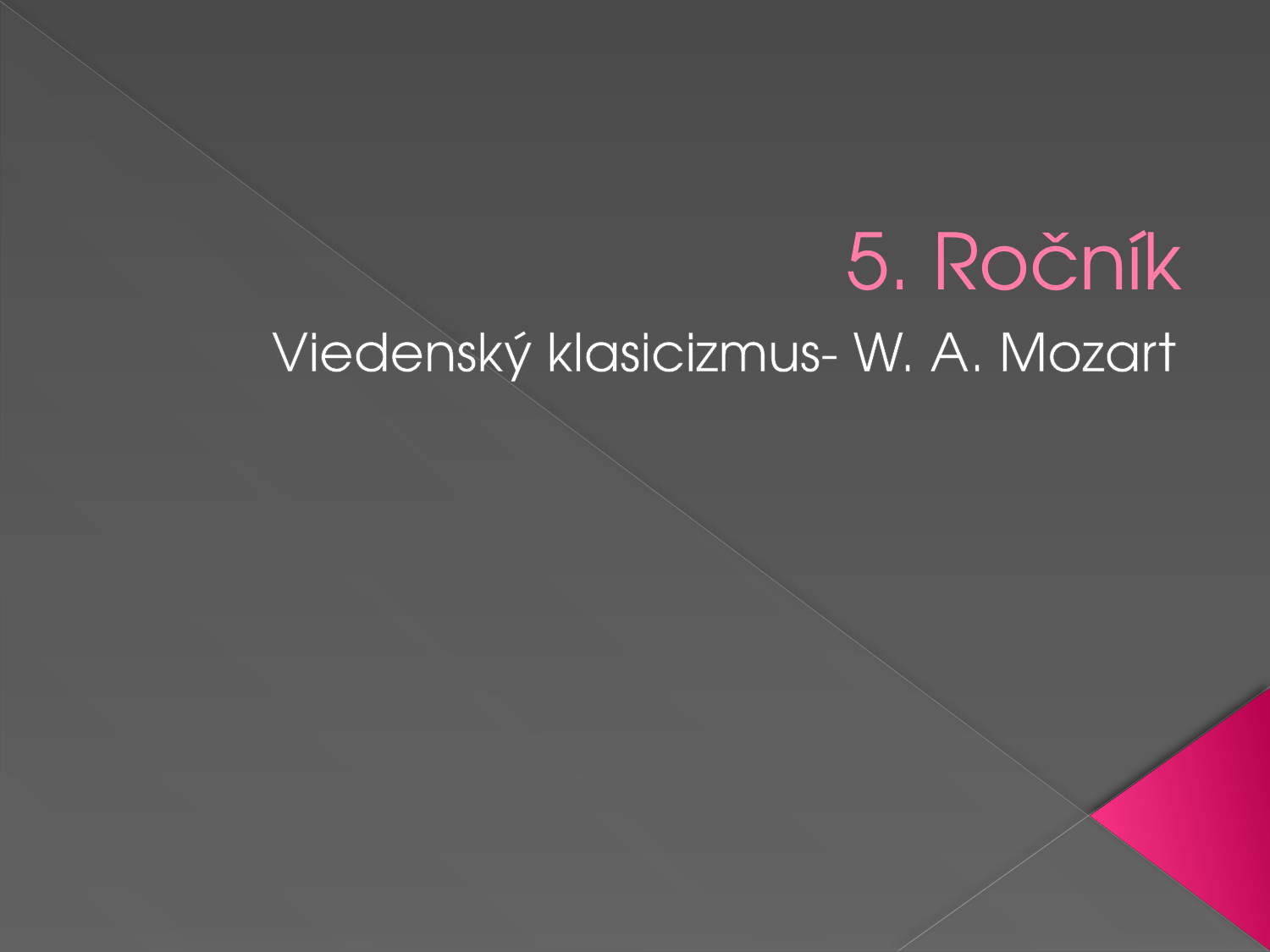

# 5. Ročník
Viedenský klasicizmus- W. A. Mozart